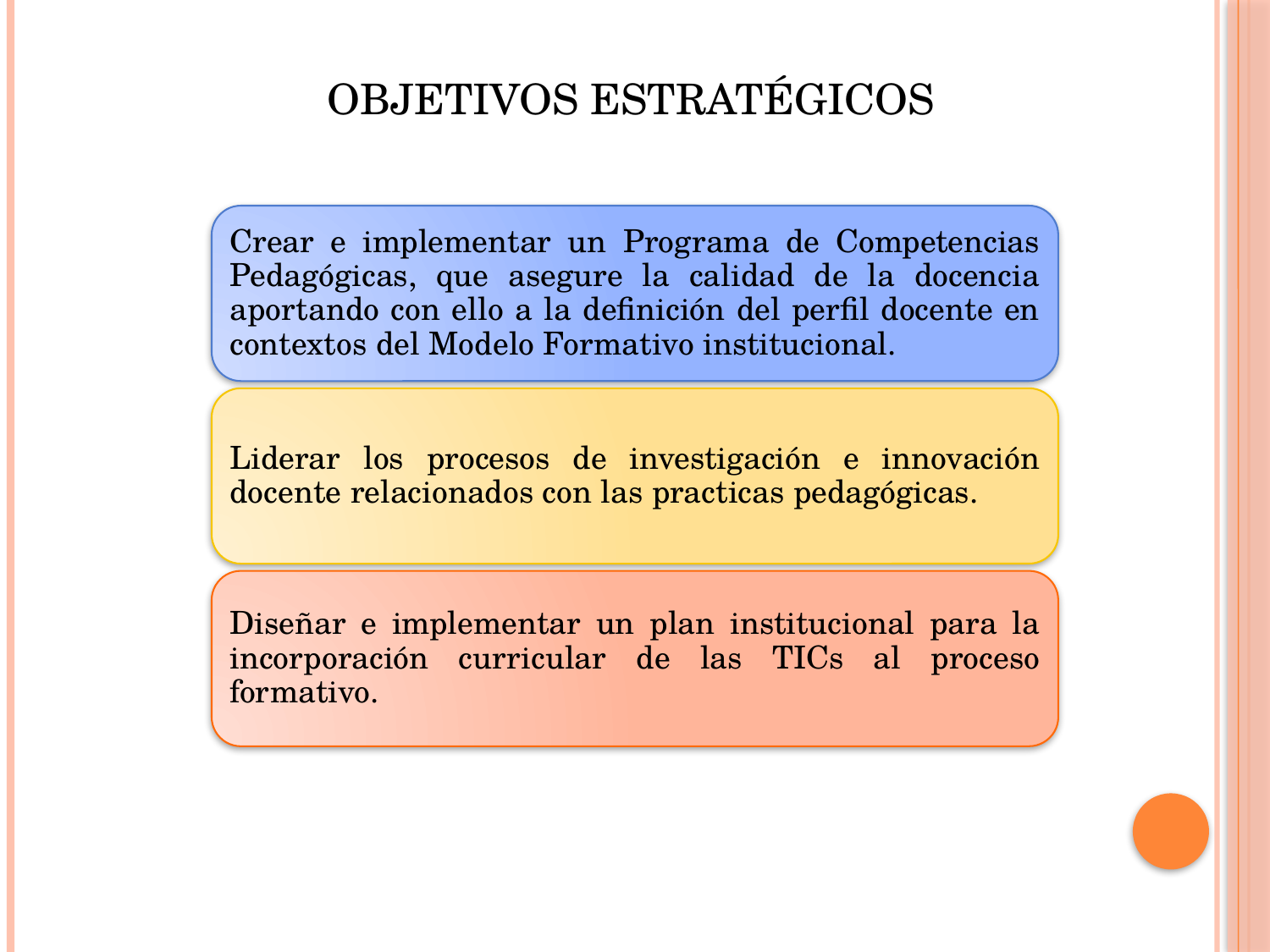

OBJETIVOS ESTRATÉGICOS
Crear e implementar un Programa de Competencias Pedagógicas, que asegure la calidad de la docencia aportando con ello a la definición del perfil docente en contextos del Modelo Formativo institucional.
Liderar los procesos de investigación e innovación docente relacionados con las practicas pedagógicas.
Diseñar e implementar un plan institucional para la incorporación curricular de las TICs al proceso formativo.